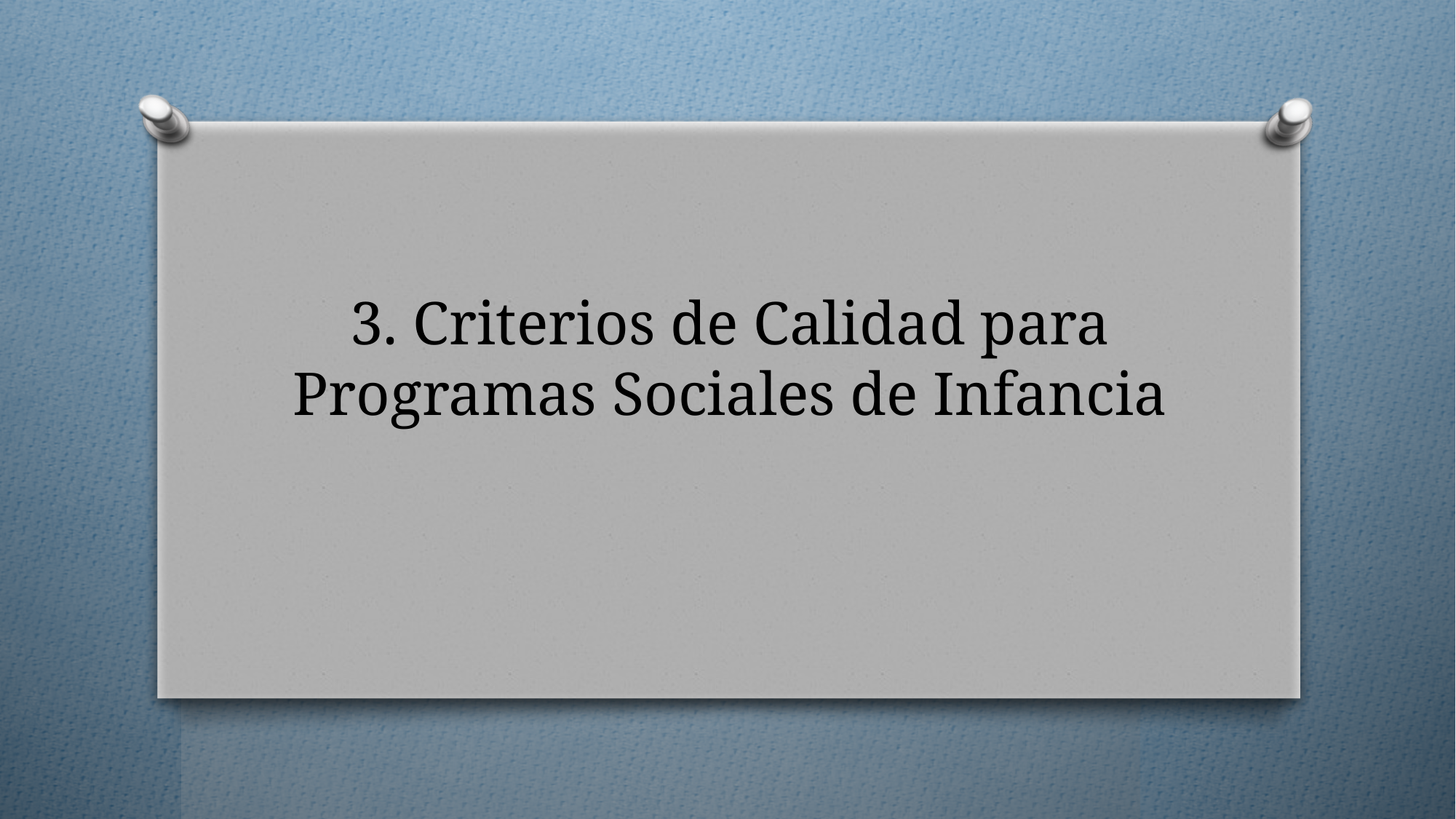

# 3. Criterios de Calidad para Programas Sociales de Infancia